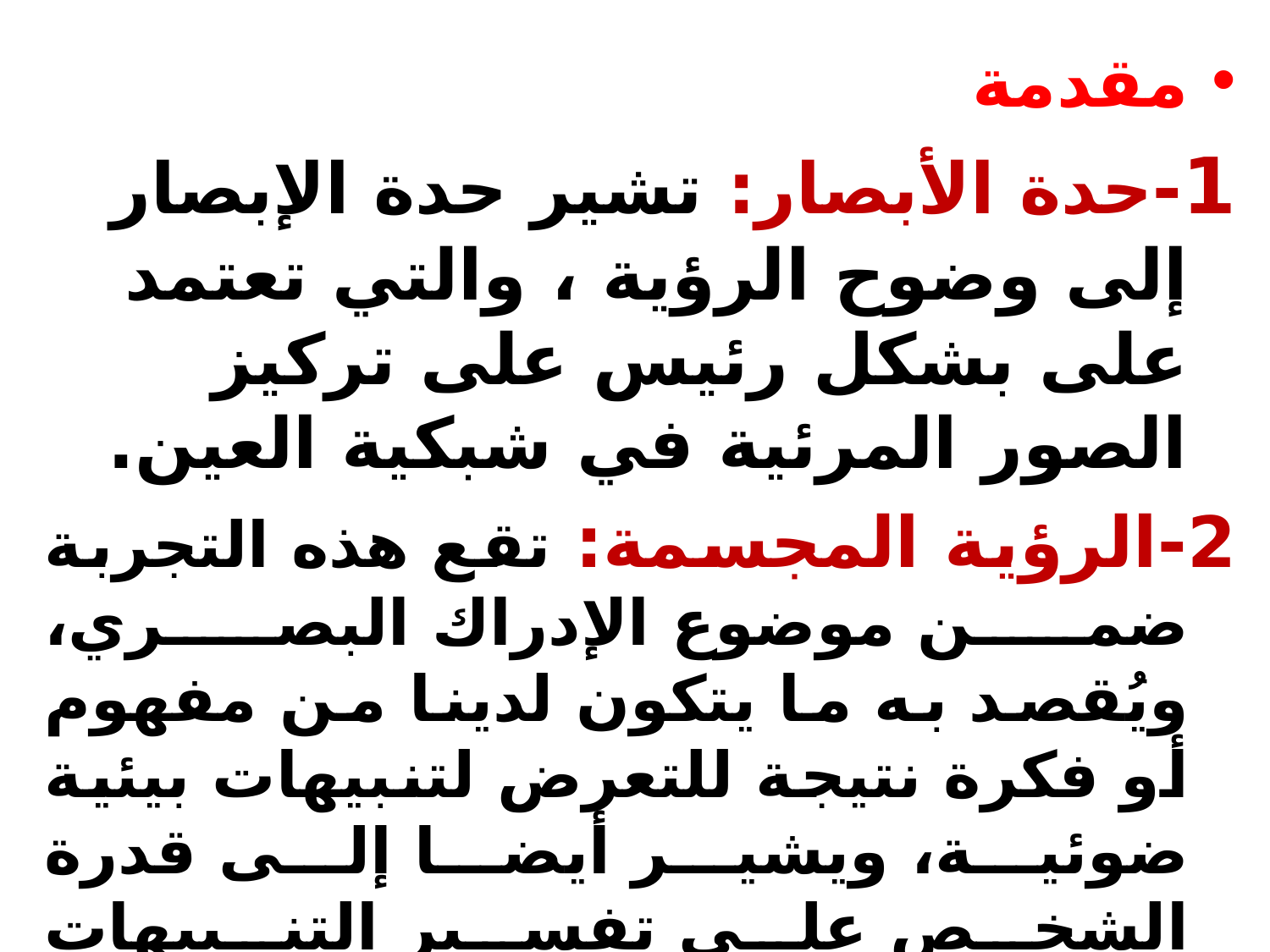

مقدمة
1-حدة الأبصار: تشير حدة الإبصار إلى وضوح الرؤية ، والتي تعتمد على بشكل رئيس على تركيز الصور المرئية في شبكية العين.
2-الرؤية المجسمة: تقع هذه التجربة ضمن موضوع الإدراك البصري، ويُقصد به ما يتكون لدينا من مفهوم أو فكرة نتيجة للتعرض لتنبيهات بيئية ضوئية، ويشير أيضا إلى قدرة الشخص على تفسير التنبيهات وإضفاء معنى عليها.
وتشير الرؤية المجسمة إلى قدرة الشخص على إدراك البعد الثالث للأشياء المرئية.